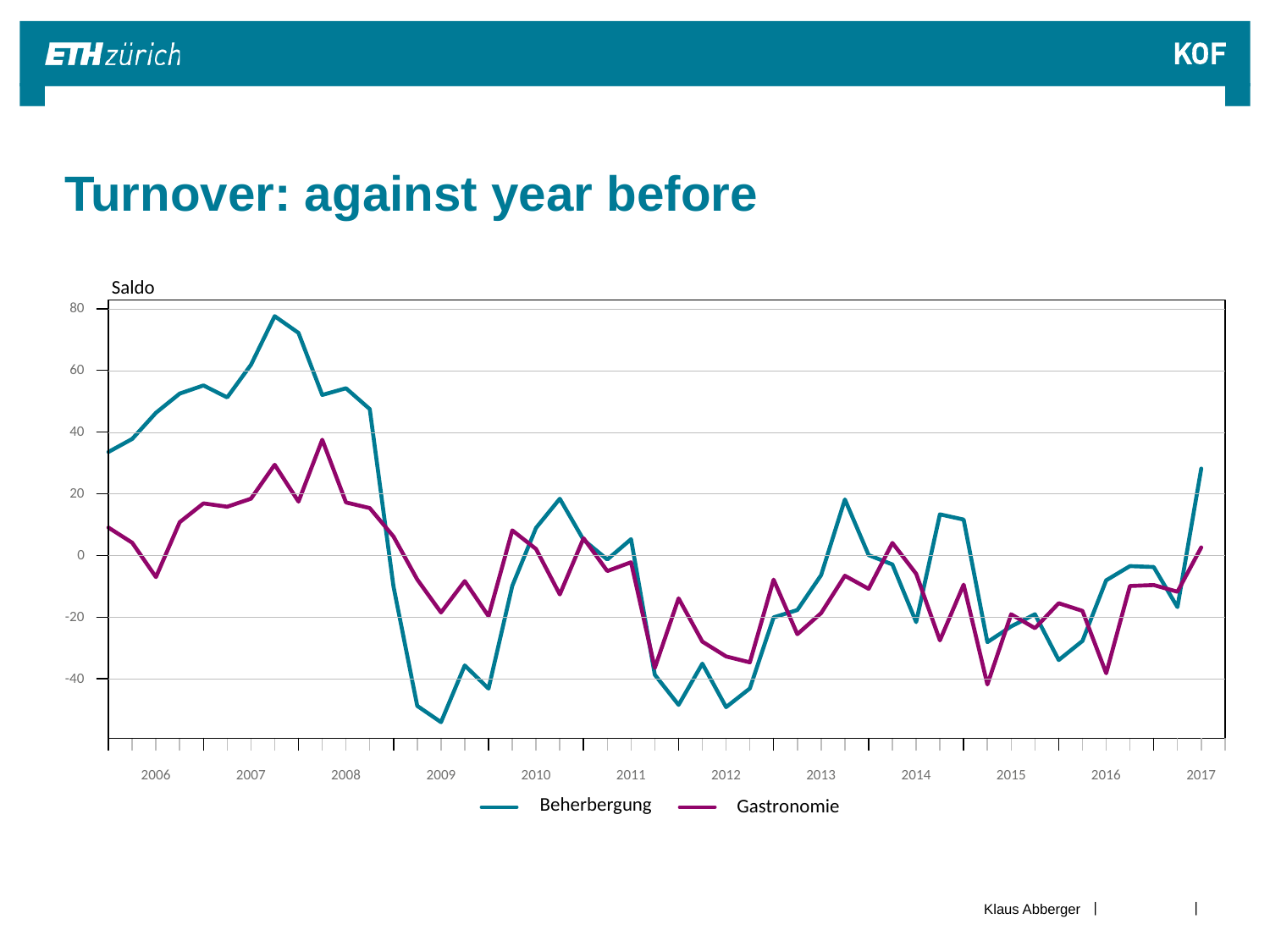

# Turnover: against year before
Saldo

80

60

40

20

0

-20

-40

2006
2007
2008
2009
2010
2011
2012
2013
2014
2015
2016
2017
Beherbergung
Gastronomie

Klaus Abberger